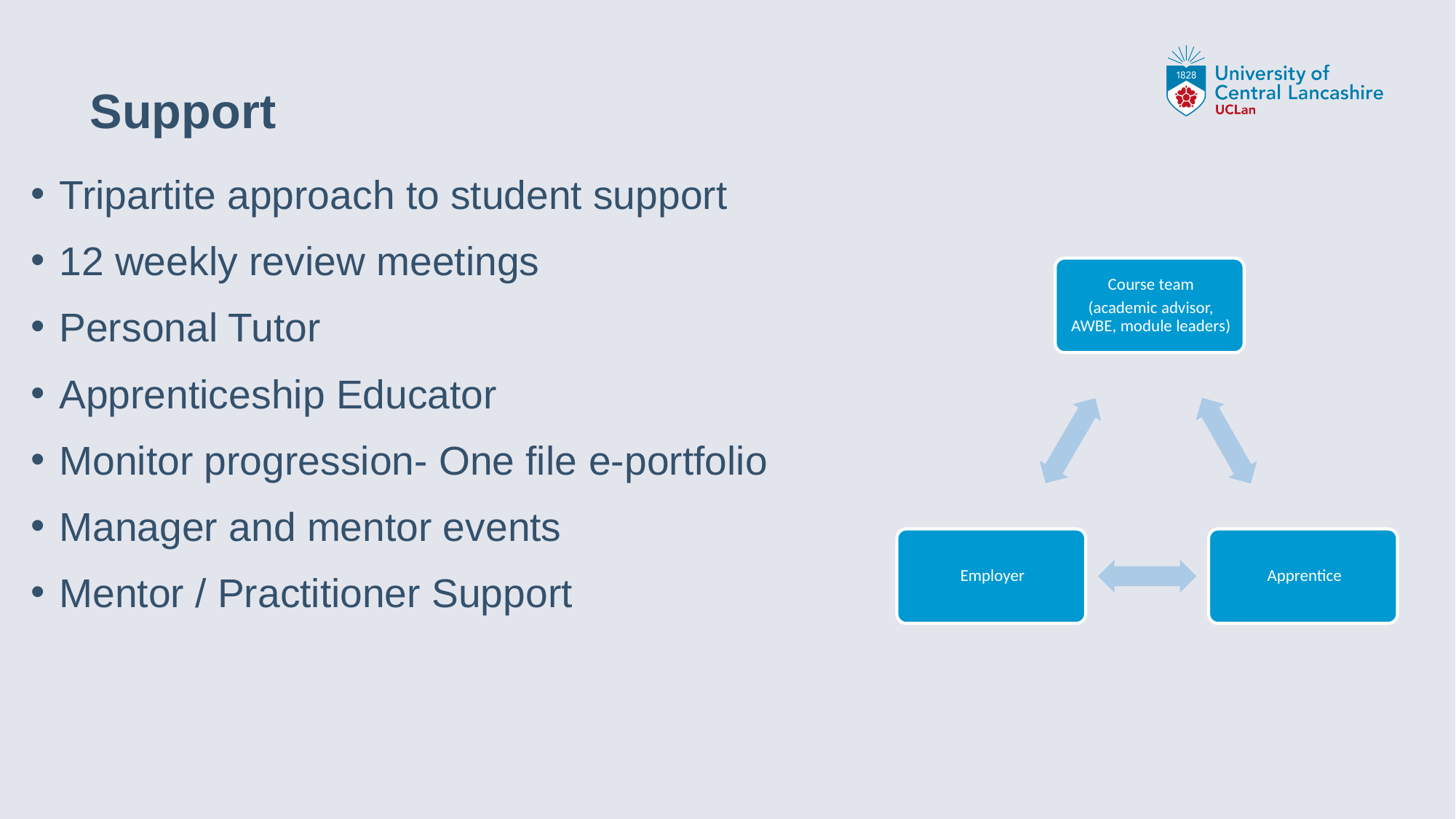

# Support
Tripartite approach to student support
12 weekly review meetings
Personal Tutor
Apprenticeship Educator
Monitor progression- One file e-portfolio
Manager and mentor events
Mentor / Practitioner Support

Course team
(academic advisor, AWBE, module leaders)

Apprentice

Employer